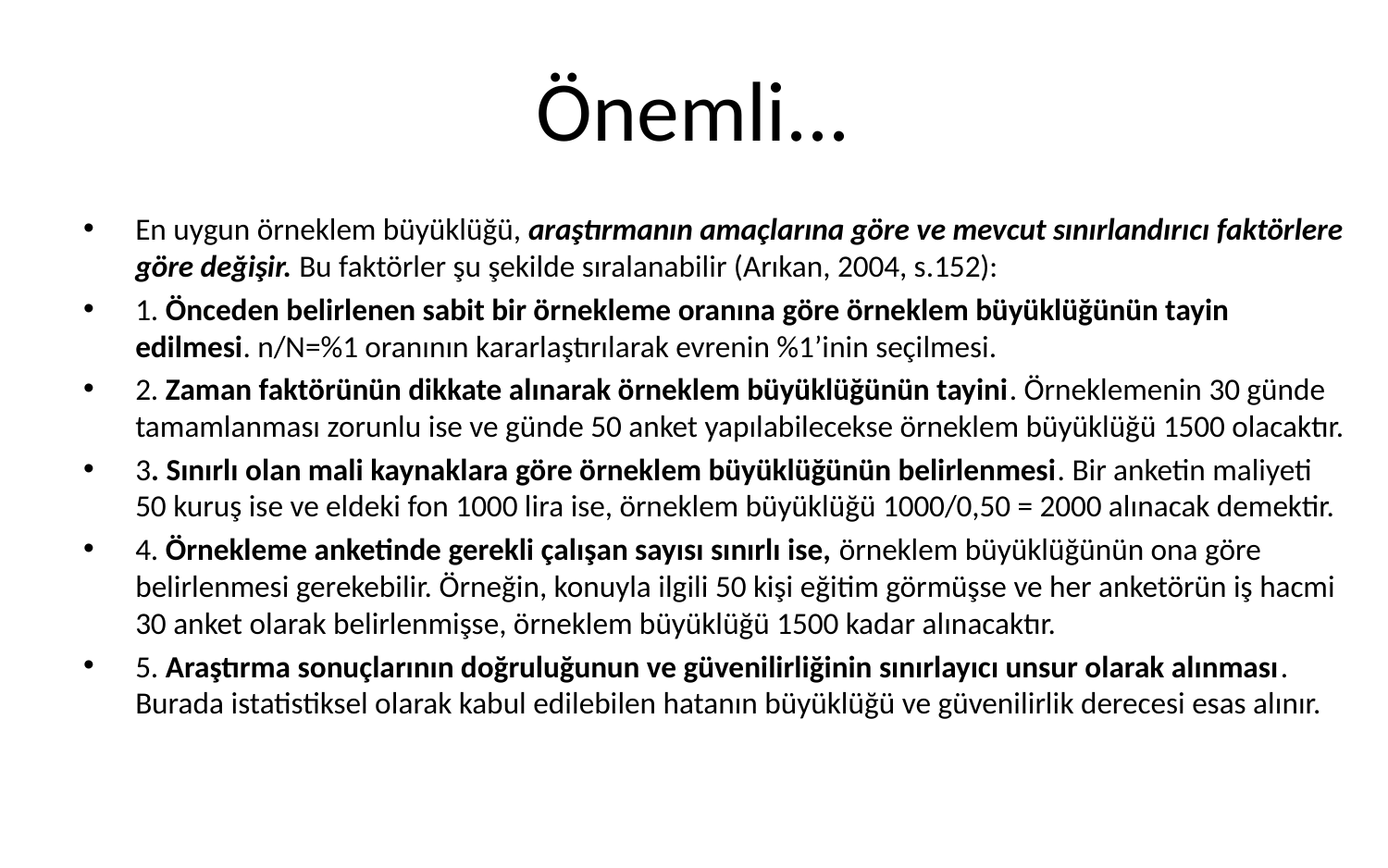

# Önemli...
En uygun örneklem büyüklüğü, araştırmanın amaçlarına göre ve mevcut sınırlandırıcı faktörlere göre değişir. Bu faktörler şu şekilde sıralanabilir (Arıkan, 2004, s.152):
1. Önceden belirlenen sabit bir örnekleme oranına göre örneklem büyüklüğünün tayin edilmesi. n/N=%1 oranının kararlaştırılarak evrenin %1’inin seçilmesi.
2. Zaman faktörünün dikkate alınarak örneklem büyüklüğünün tayini. Örneklemenin 30 günde tamamlanması zorunlu ise ve günde 50 anket yapılabilecekse örneklem büyüklüğü 1500 olacaktır.
3. Sınırlı olan mali kaynaklara göre örneklem büyüklüğünün belirlenmesi. Bir anketin maliyeti 50 kuruş ise ve eldeki fon 1000 lira ise, örneklem büyüklüğü 1000/0,50 = 2000 alınacak demektir.
4. Örnekleme anketinde gerekli çalışan sayısı sınırlı ise, örneklem büyüklüğünün ona göre belirlenmesi gerekebilir. Örneğin, konuyla ilgili 50 kişi eğitim görmüşse ve her anketörün iş hacmi 30 anket olarak belirlenmişse, örneklem büyüklüğü 1500 kadar alınacaktır.
5. Araştırma sonuçlarının doğruluğunun ve güvenilirliğinin sınırlayıcı unsur olarak alınması. Burada istatistiksel olarak kabul edilebilen hatanın büyüklüğü ve güvenilirlik derecesi esas alınır.